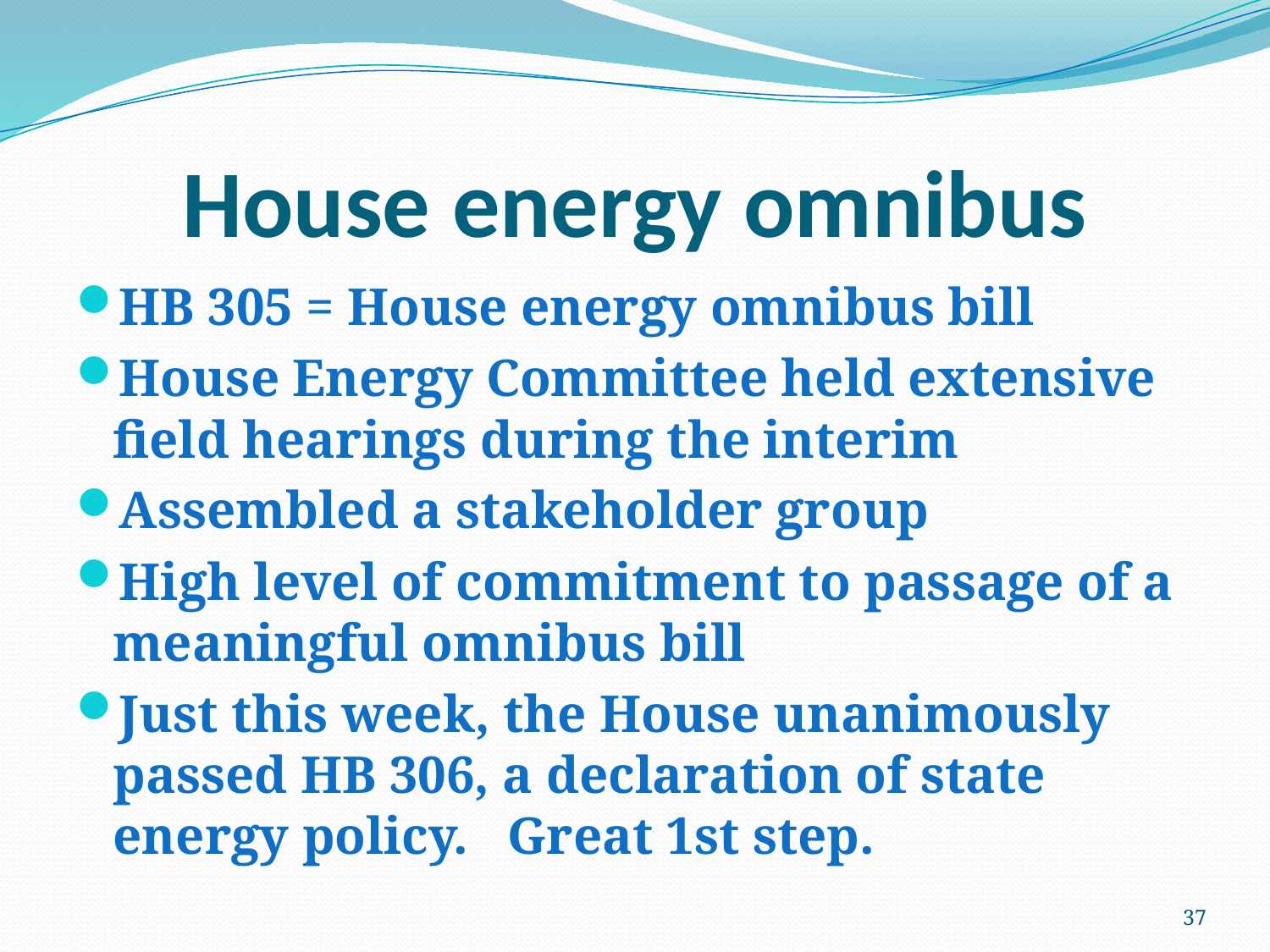

# House energy omnibus
HB 305 = House energy omnibus bill
House Energy Committee held extensive field hearings during the interim
Assembled a stakeholder group
High level of commitment to passage of a meaningful omnibus bill
Just this week, the House unanimously passed HB 306, a declaration of state energy policy.   Great 1st step.
37